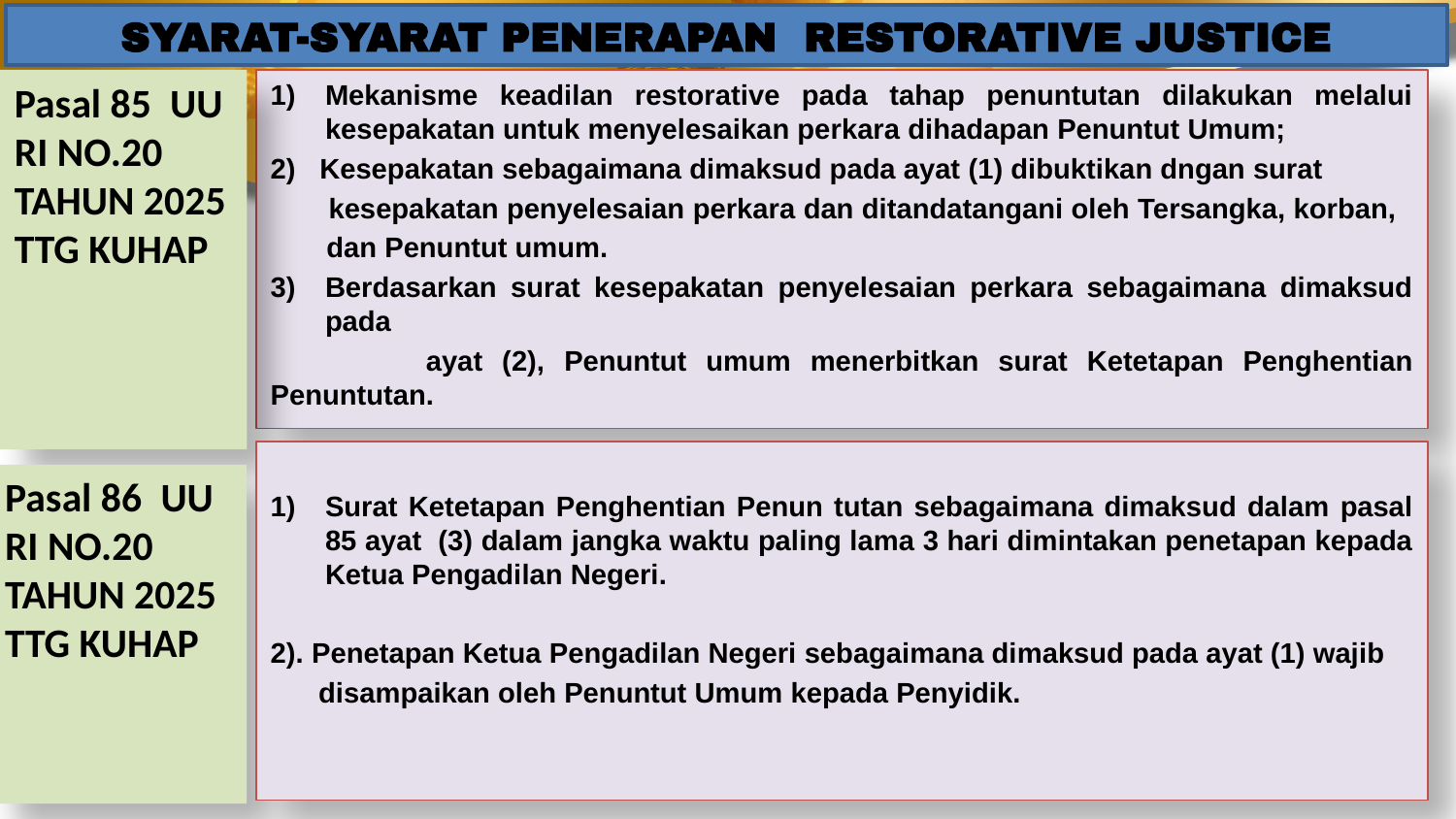

SYARAT-SYARAT PENERAPAN  RESTORATIVE JUSTICE
Pasal 85  UU RI NO.20 TAHUN 2025 TTG KUHAP

Mekanisme keadilan restorative pada tahap penuntutan dilakukan melalui kesepakatan untuk menyelesaikan perkara dihadapan Penuntut Umum;
2)   Kesepakatan sebagaimana dimaksud pada ayat (1) dibuktikan dngan surat
       kesepakatan penyelesaian perkara dan ditandatangani oleh Tersangka, korban,
       dan Penuntut umum.
Berdasarkan surat kesepakatan penyelesaian perkara sebagaimana dimaksud pada
        ayat (2), Penuntut umum menerbitkan surat Ketetapan Penghentian Penuntutan.

Surat Ketetapan Penghentian Penun tutan sebagaimana dimaksud dalam pasal 85 ayat  (3) dalam jangka waktu paling lama 3 hari dimintakan penetapan kepada Ketua Pengadilan Negeri.

2). Penetapan Ketua Pengadilan Negeri sebagaimana dimaksud pada ayat (1) wajib
      disampaikan oleh Penuntut Umum kepada Penyidik.
Pasal 86  UU RI NO.20 TAHUN 2025 TTG KUHAP

16